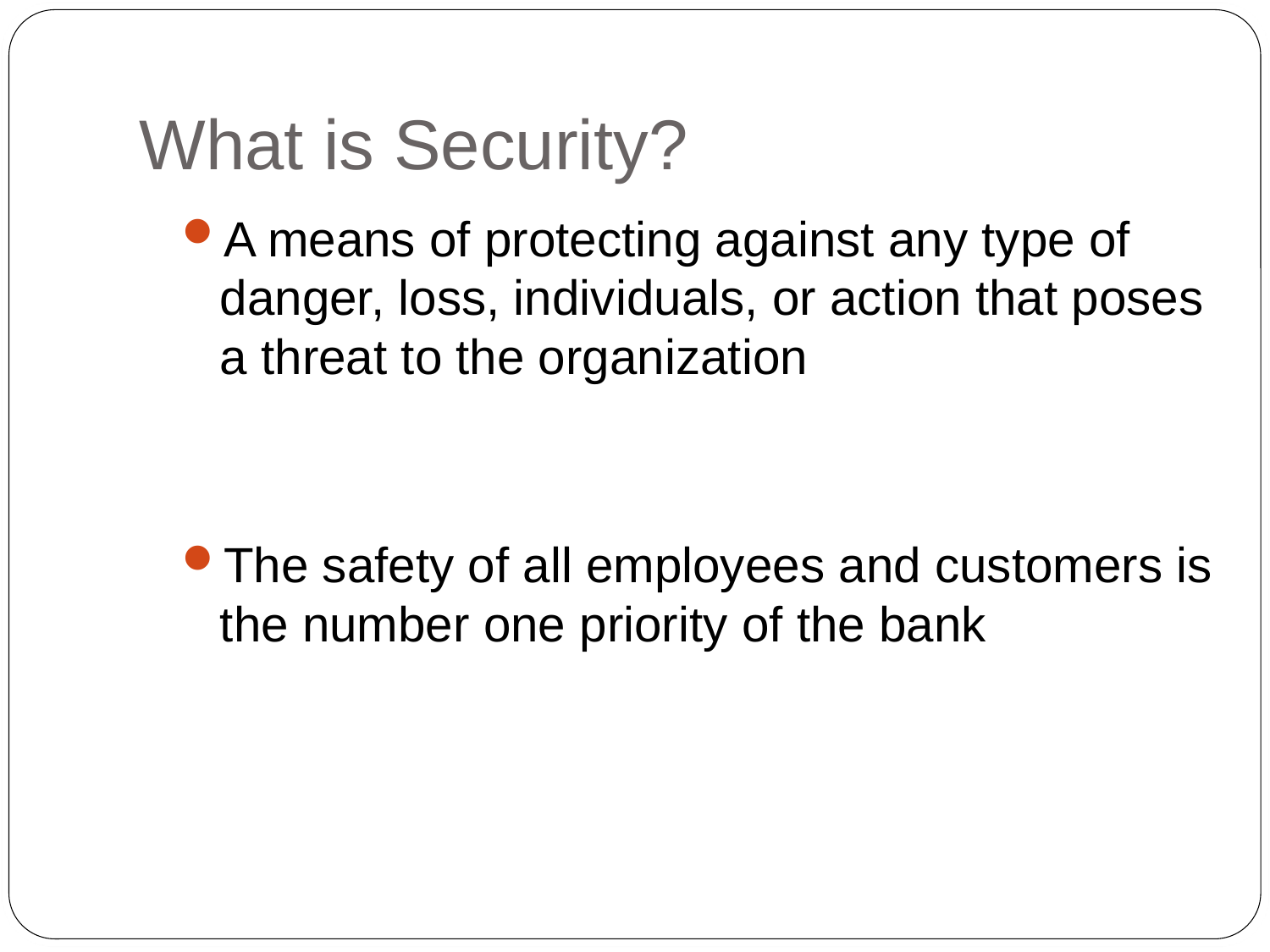

# What is Security?
A means of protecting against any type of danger, loss, individuals, or action that poses a threat to the organization

The safety of all employees and customers is the number one priority of the bank